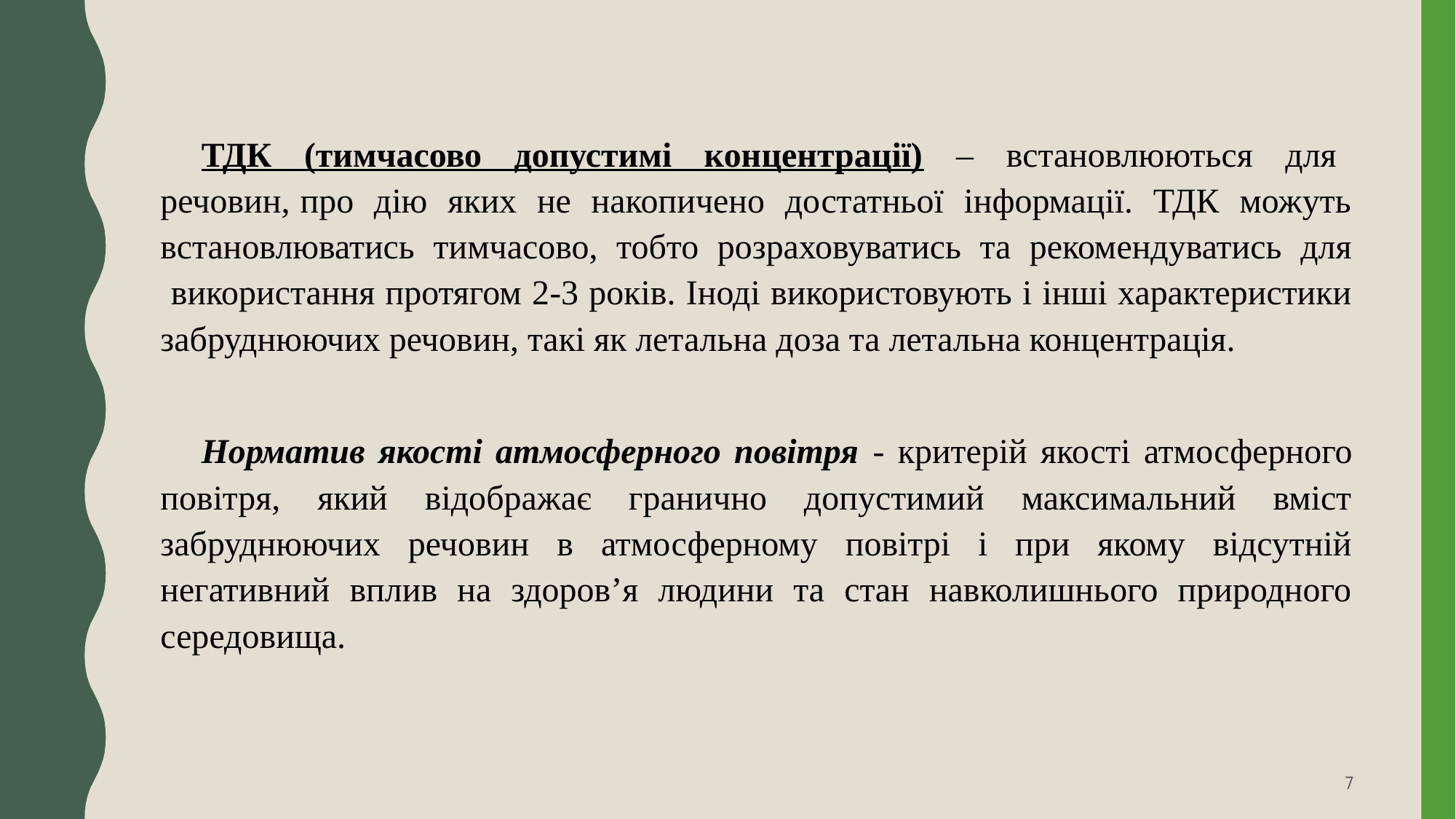

ТДК  (тимчасово  допустимі  концентрації)  –  встановлюються  для  речовин, про  дію  яких  не  накопичено  достатньої  інформації.  ТДК  можуть встановлюватись  тимчасово,  тобто  розраховуватись  та  рекомендуватись  для  використання протягом 2-3 років. Іноді використовують і інші характеристики забруднюючих речовин, такі як летальна доза та летальна концентрація.

Норматив якості атмосферного повітря - критерій якості атмосферного повітря, який відображає гранично допустимий максимальний вміст забруднюючих речовин в атмосферному повітрі і при якому відсутній негативний вплив на здоров’я людини та стан навколишнього природного середовища.

7